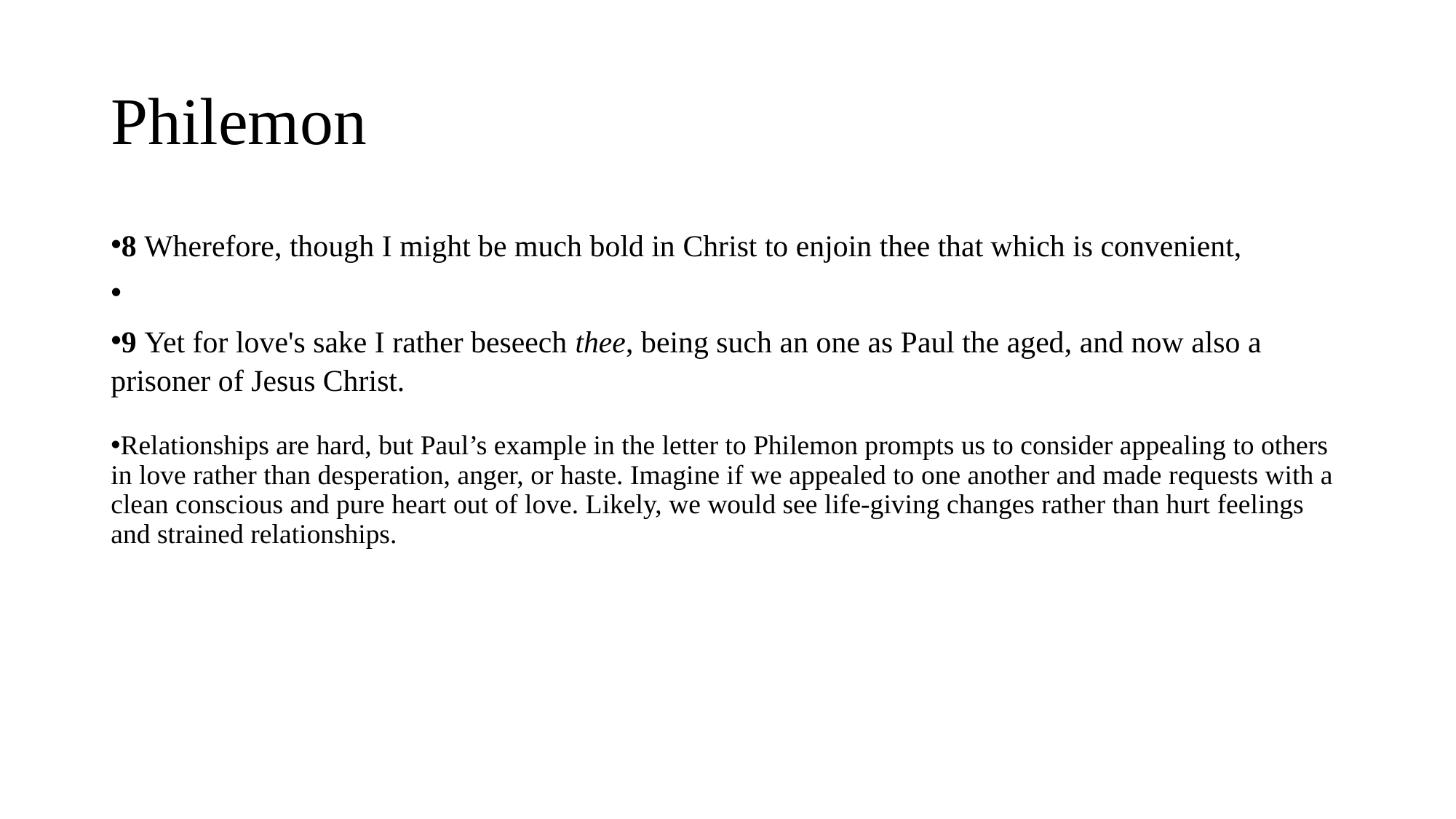

# Philemon
8 Wherefore, though I might be much bold in Christ to enjoin thee that which is convenient,

9 Yet for love's sake I rather beseech thee, being such an one as Paul the aged, and now also a prisoner of Jesus Christ.

Relationships are hard, but Paul’s example in the letter to Philemon prompts us to consider appealing to others in love rather than desperation, anger, or haste. Imagine if we appealed to one another and made requests with a clean conscious and pure heart out of love. Likely, we would see life-giving changes rather than hurt feelings and strained relationships.